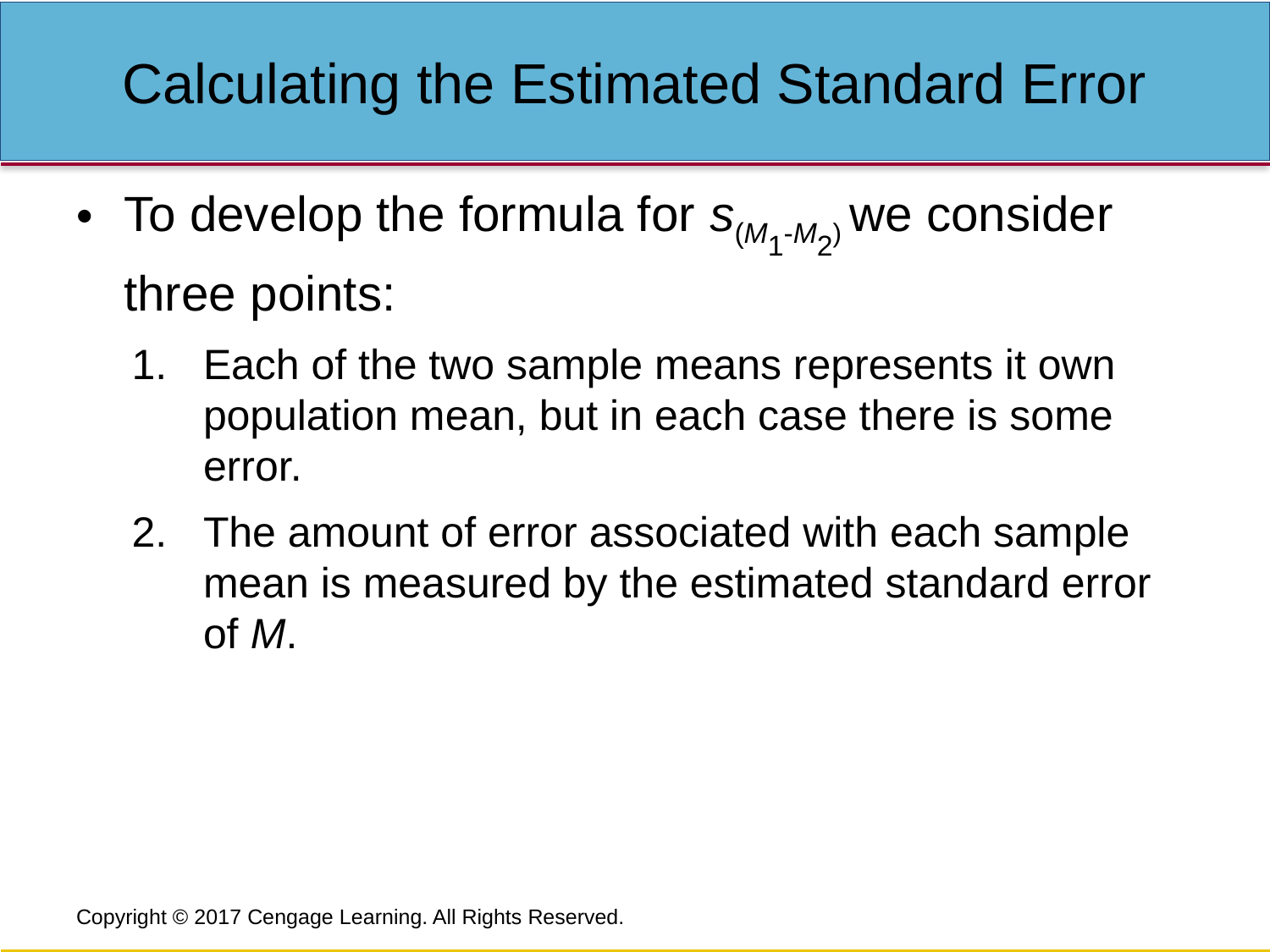

# Calculating the Estimated Standard Error
To develop the formula for s(M1-M2) we consider three points:
Each of the two sample means represents it own population mean, but in each case there is some error.
The amount of error associated with each sample mean is measured by the estimated standard error of M.
Copyright © 2017 Cengage Learning. All Rights Reserved.